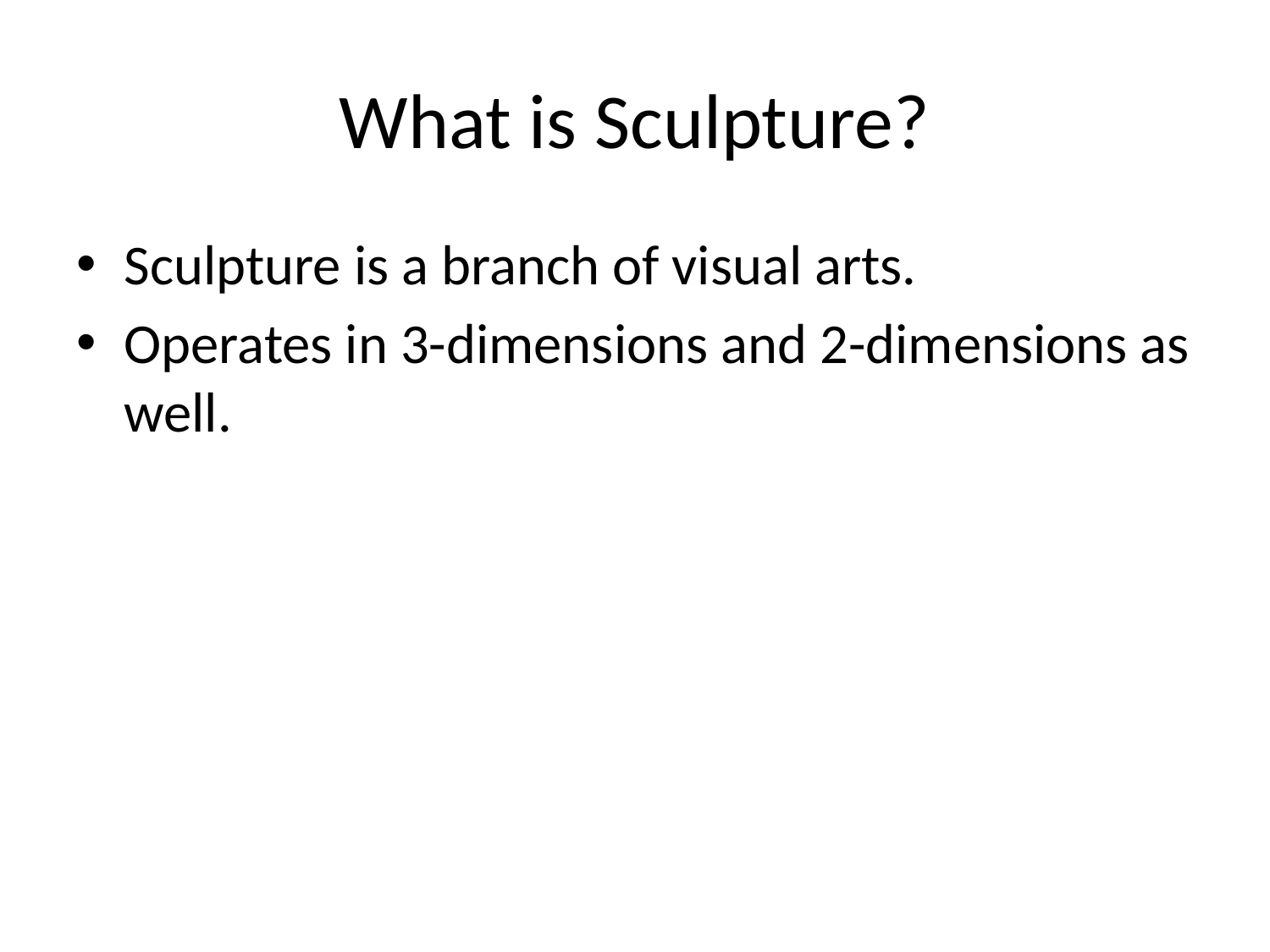

# What is Sculpture?
Sculpture is a branch of visual arts.
Operates in 3-dimensions and 2-dimensions as well.